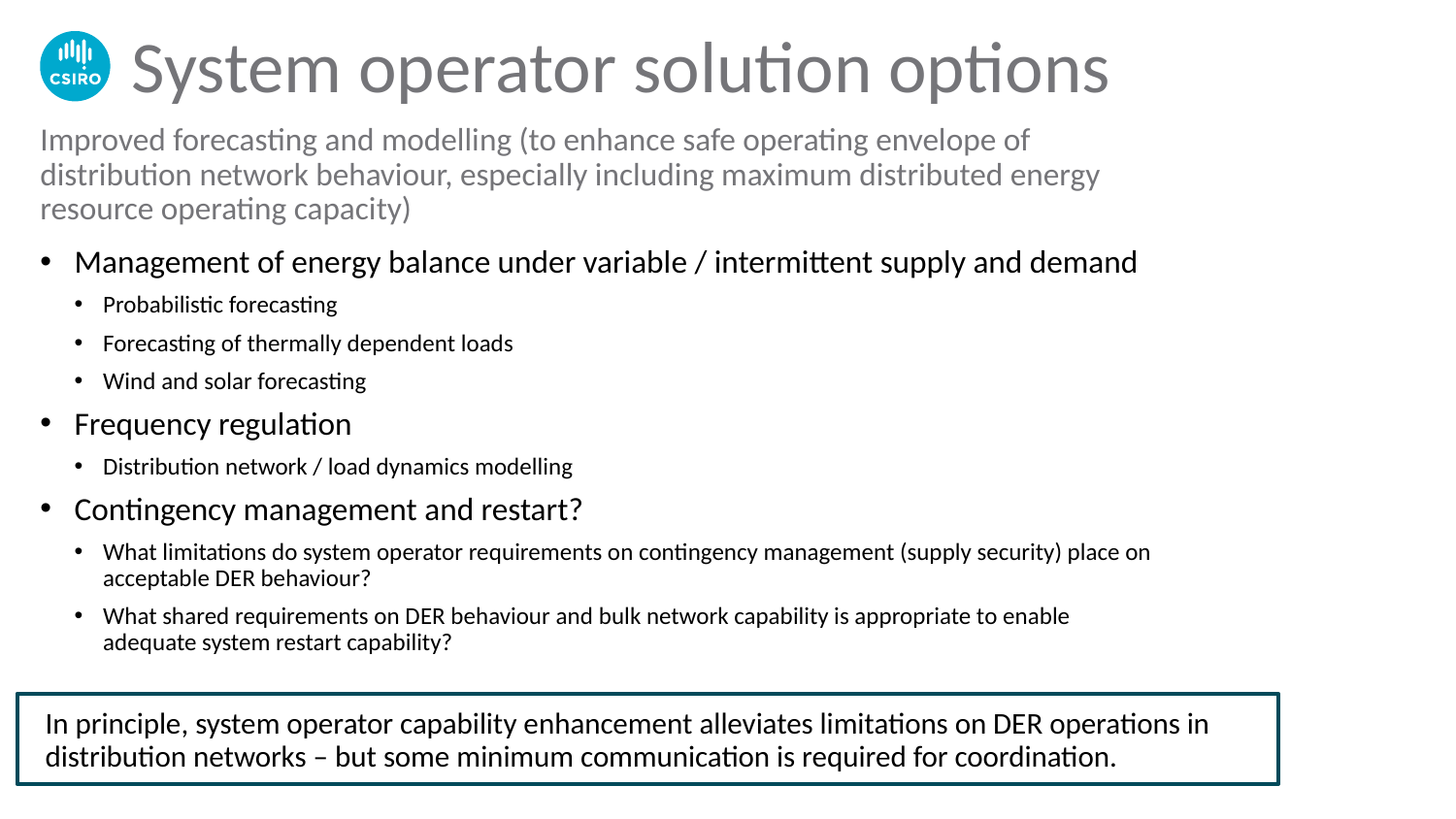

# System operator solution options
Improved forecasting and modelling (to enhance safe operating envelope of distribution network behaviour, especially including maximum distributed energy resource operating capacity)
Management of energy balance under variable / intermittent supply and demand
Probabilistic forecasting
Forecasting of thermally dependent loads
Wind and solar forecasting
Frequency regulation
Distribution network / load dynamics modelling
Contingency management and restart?
What limitations do system operator requirements on contingency management (supply security) place on acceptable DER behaviour?
What shared requirements on DER behaviour and bulk network capability is appropriate to enable adequate system restart capability?

In principle, system operator capability enhancement alleviates limitations on DER operations in distribution networks – but some minimum communication is required for coordination.